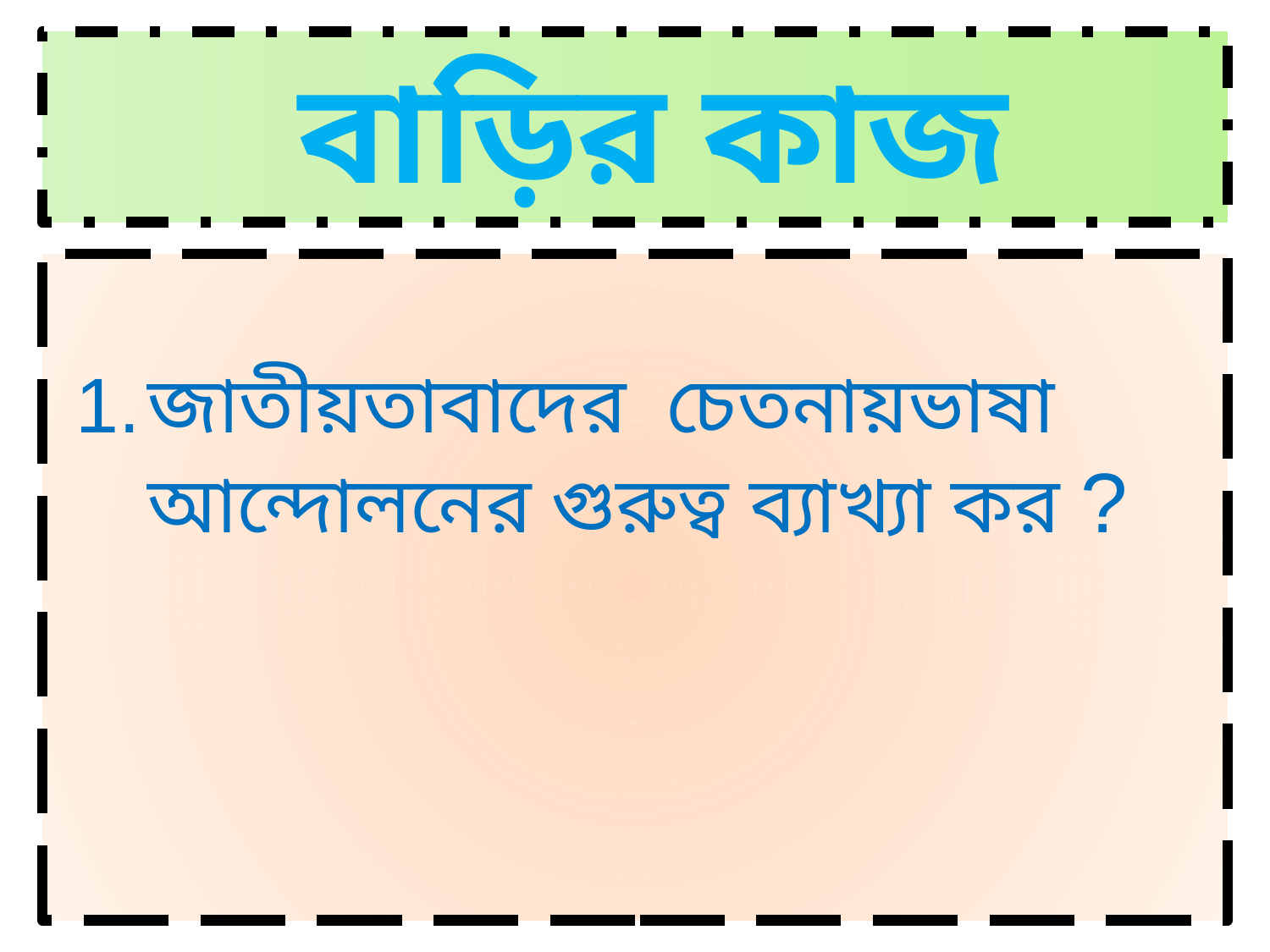

# বাড়ির কাজ

জাতীয়তাবাদের  চেতনায়ভাষা আন্দোলনের গুরুত্ব ব্যাখ্যা কর ?